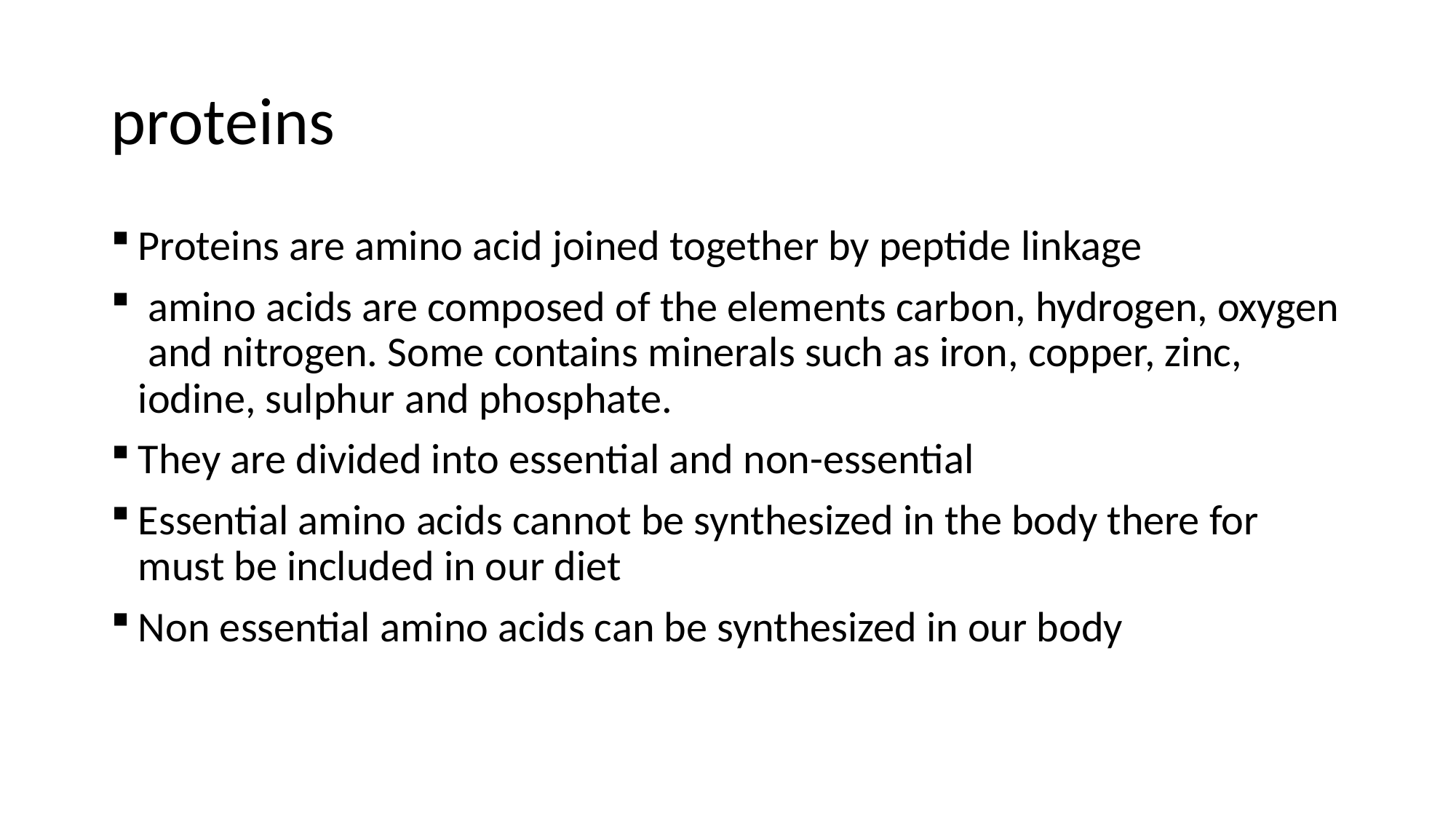

# proteins
Proteins are amino acid joined together by peptide linkage
 amino acids are composed of the elements carbon, hydrogen, oxygen  and nitrogen. Some contains minerals such as iron, copper, zinc, iodine, sulphur and phosphate.
They are divided into essential and non-essential
Essential amino acids cannot be synthesized in the body there for must be included in our diet
Non essential amino acids can be synthesized in our body